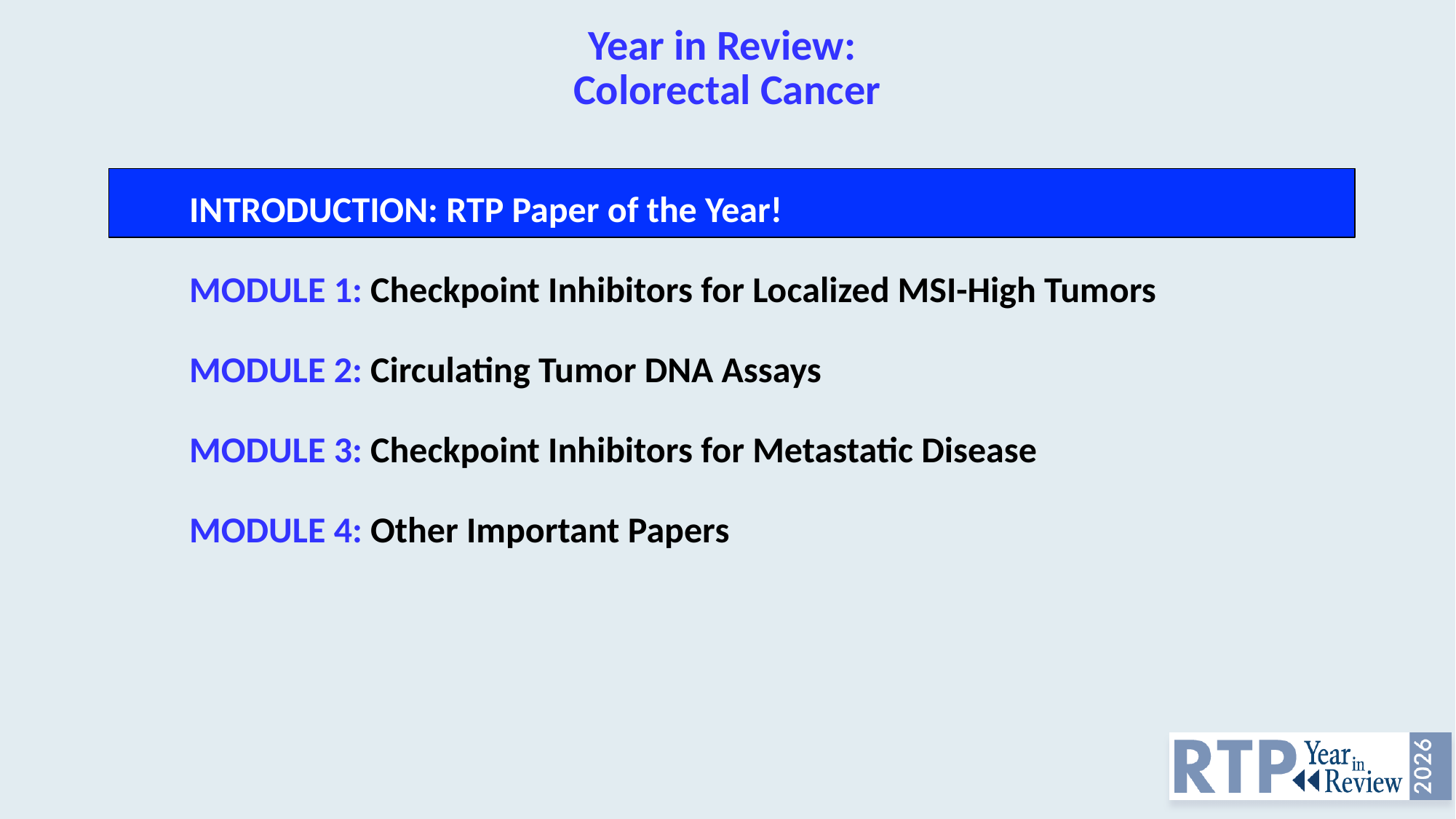

# Year in Review: Colorectal Cancer

INTRODUCTION: RTP Paper of the Year!
MODULE 1: Checkpoint Inhibitors for Localized MSI-High Tumors
MODULE 2: Circulating Tumor DNA Assays
MODULE 3: Checkpoint Inhibitors for Metastatic Disease
MODULE 4: Other Important Papers